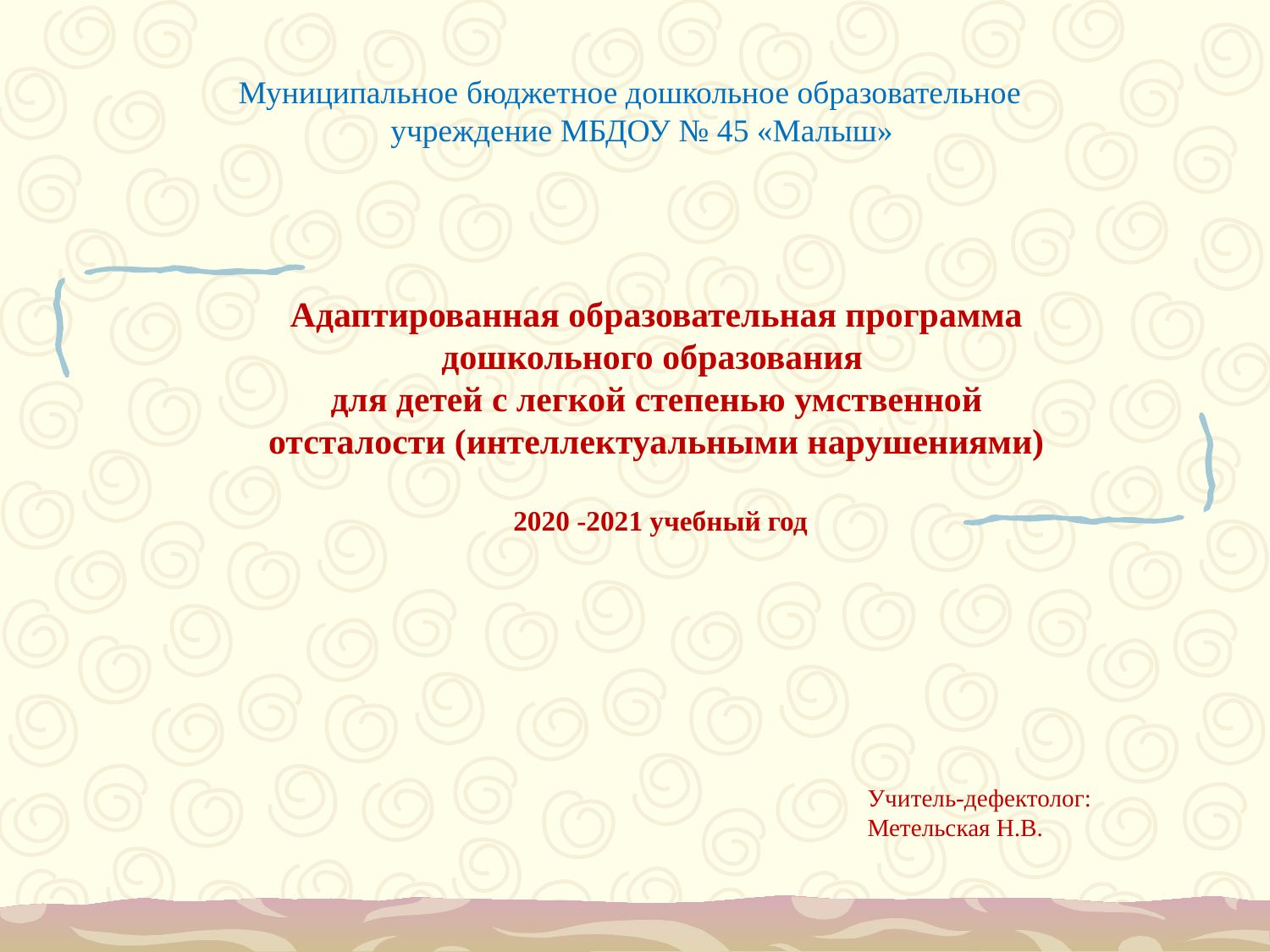

Муниципальное бюджетное дошкольное образовательное    учреждение МБДОУ № 45 «Малыш»
# Адаптированная образовательная программа дошкольного образования для детей с легкой степенью умственной отсталости (интеллектуальными нарушениями) 2020 -2021 учебный год
Учитель-дефектолог:
Метельская Н.В.